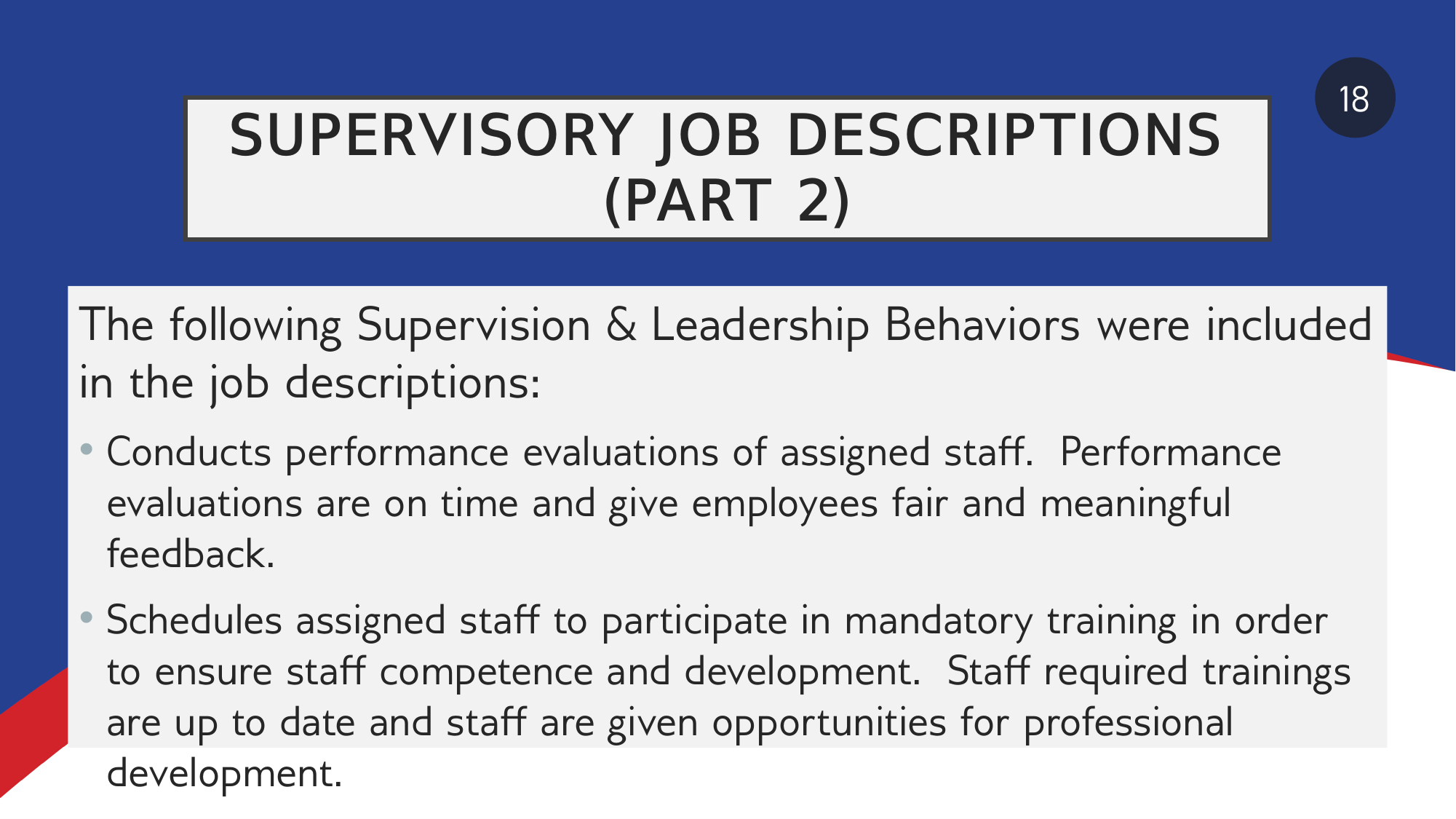

18
# Supervisory job descriptions (Part 2)
The following Supervision & Leadership Behaviors were included in the job descriptions:
Conducts performance evaluations of assigned staff.  Performance evaluations are on time and give employees fair and meaningful feedback.
Schedules assigned staff to participate in mandatory training in order to ensure staff competence and development.  Staff required trainings are up to date and staff are given opportunities for professional development.